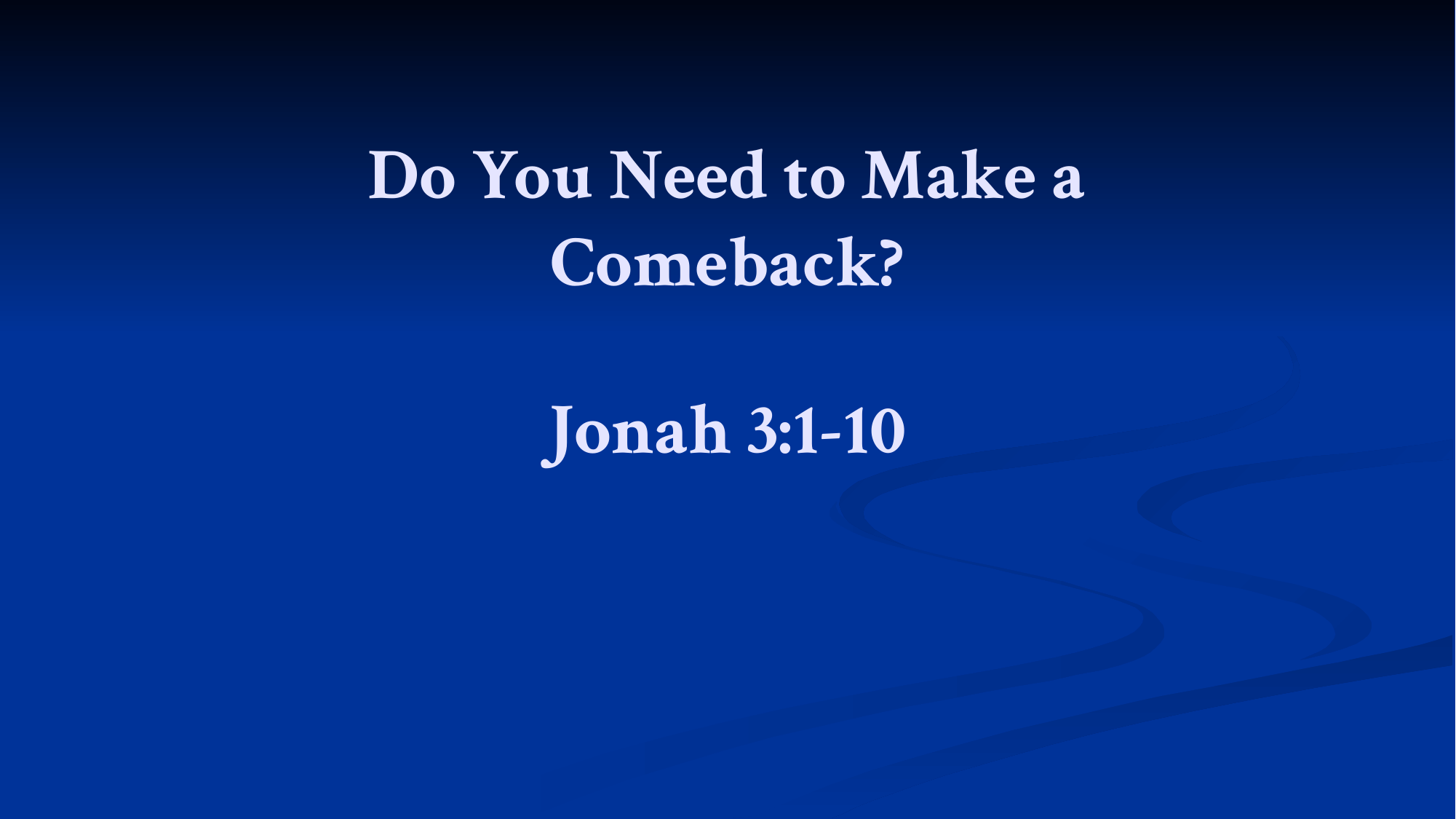

# Do You Need to Make a Comeback? Jonah 3:1-10